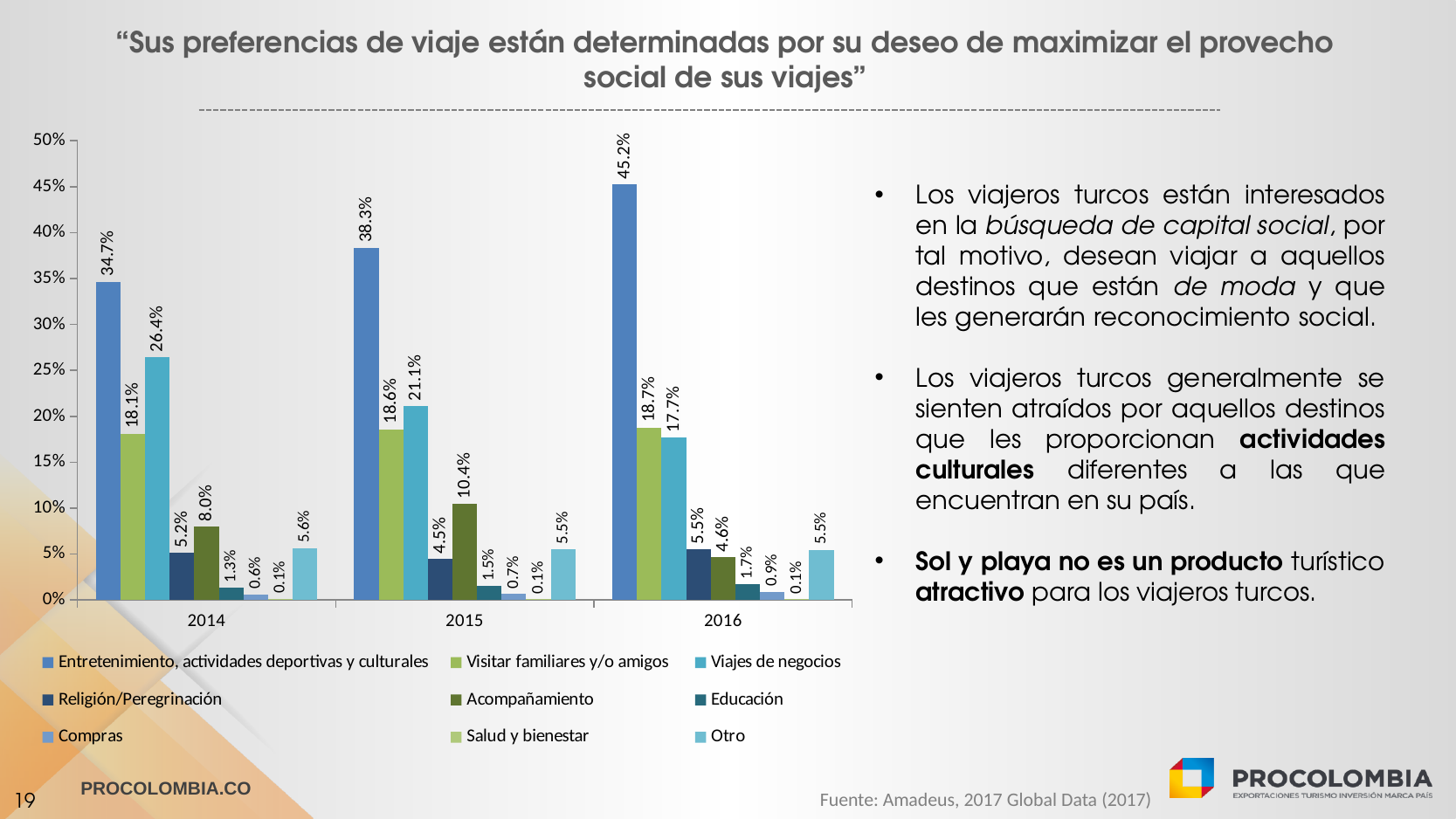

“Sus preferencias de viaje están determinadas por su deseo de maximizar el provecho social de sus viajes”

### Chart

| Category | Entretenimiento, actividades deportivas y culturales | Visitar familiares y/o amigos  | Viajes de negocios  | Religión/Peregrinación | Acompañamiento | Educación | Compras  | Salud y bienestar  | Otro |
|---|---|---|---|---|---|---|---|---|---|
| 2014 | 0.346554691093353 | 0.180838829230197 | 0.264239564790248 | 0.0515064203385786 | 0.0796733176972123 | 0.0133459397914889 | 0.00622228662547329 | 0.00132867573485166 | 0.056290274698597 |
| 2015 | 0.383373428127769 | 0.185632407356439 | 0.21086188541773 | 0.0445308952565287 | 0.10442668722862 | 0.0149247496459568 | 0.00660514325884194 | 0.00120893583404171 | 0.055258147452967 |
| 2016 | 0.452236120646509 | 0.187404467713917 | 0.177014697847264 | 0.0549475847689147 | 0.0463644240030315 | 0.0171139776223585 | 0.00903006859905 | 0.0011531784970724 | 0.054735480301883 |
Los viajeros turcos están interesados en la búsqueda de capital social, por tal motivo, desean viajar a aquellos destinos que están de moda y que les generarán reconocimiento social.

Los viajeros turcos generalmente se sienten atraídos por aquellos destinos que les proporcionan actividades culturales diferentes a las que encuentran en su país.

Sol y playa no es un producto turístico atractivo para los viajeros turcos.

19
Fuente: Amadeus, 2017 Global Data (2017)